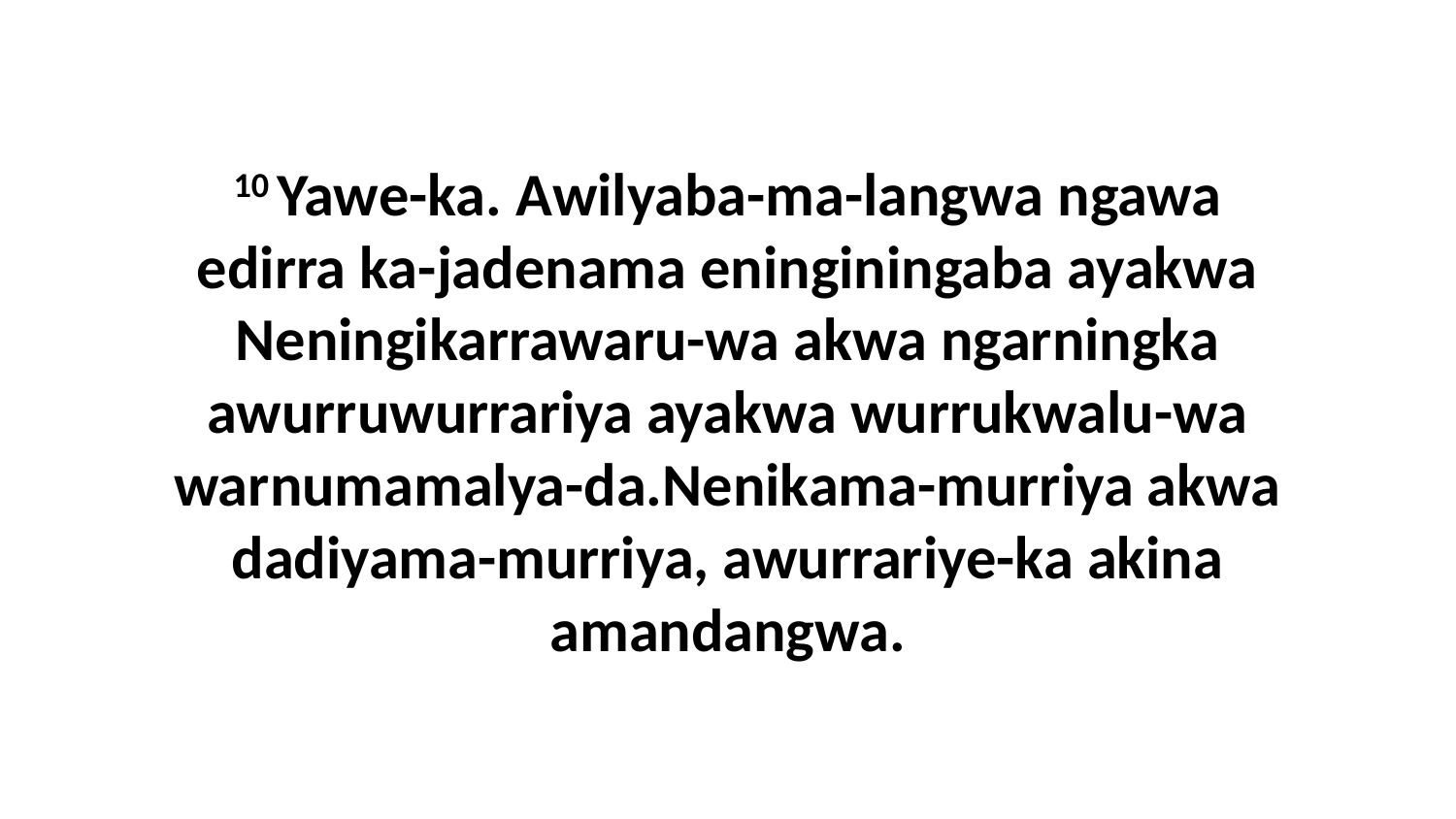

10 Yawe-ka. Awilyaba-ma-langwa ngawa edirra ka-jadenama eninginingaba ayakwa Neningikarrawaru-wa akwa ngarningka awurruwurrariya ayakwa wurrukwalu-wa warnumamalya-da.Nenikama-murriya akwa dadiyama-murriya, awurrariye-ka akina amandangwa.